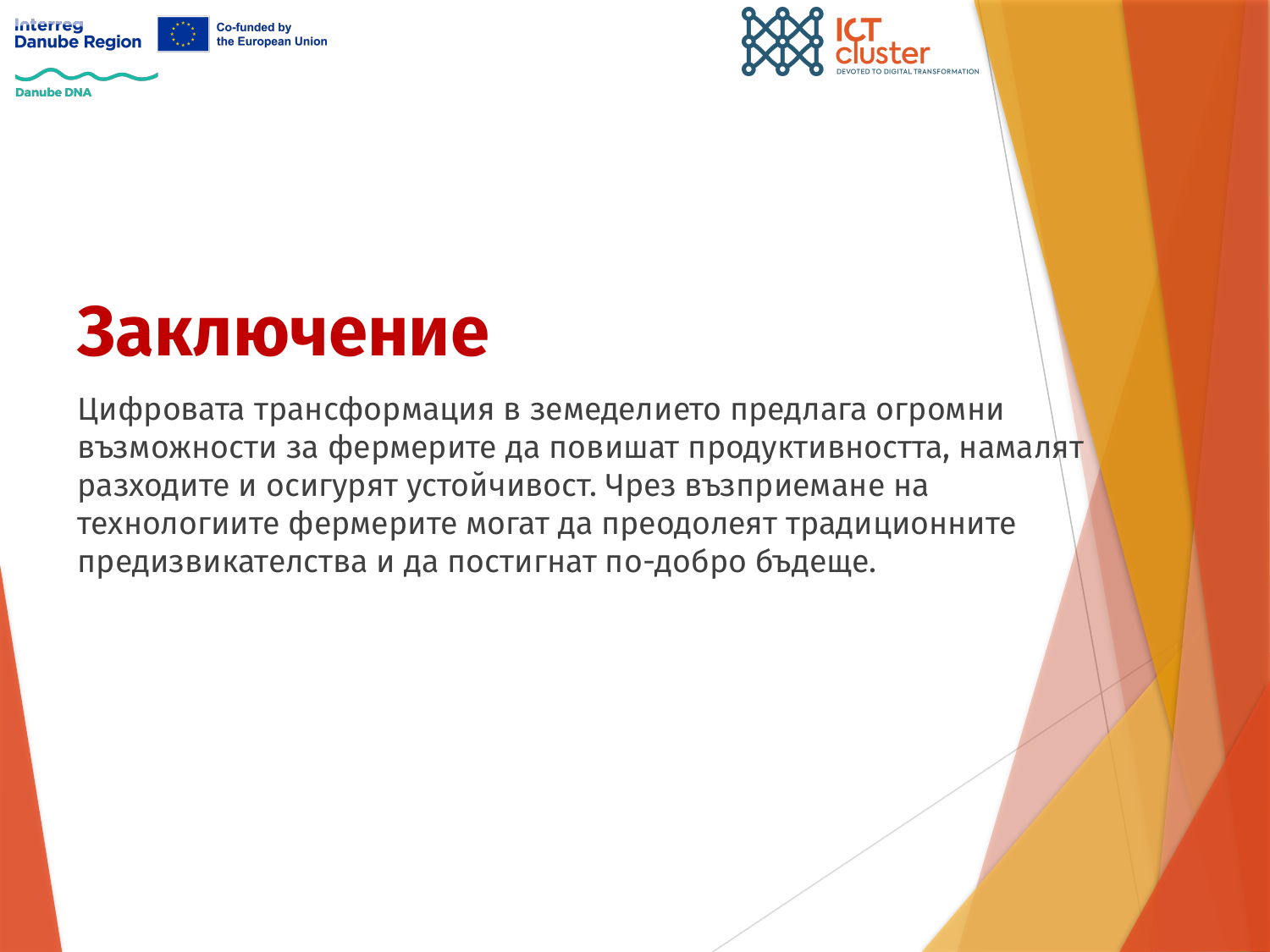

# Заключение
Цифровата трансформация в земеделието предлага огромни възможности за фермерите да повишат продуктивността, намалят разходите и осигурят устойчивост. Чрез възприемане на технологиите фермерите могат да преодолеят традиционните предизвикателства и да постигнат по-добро бъдеще.